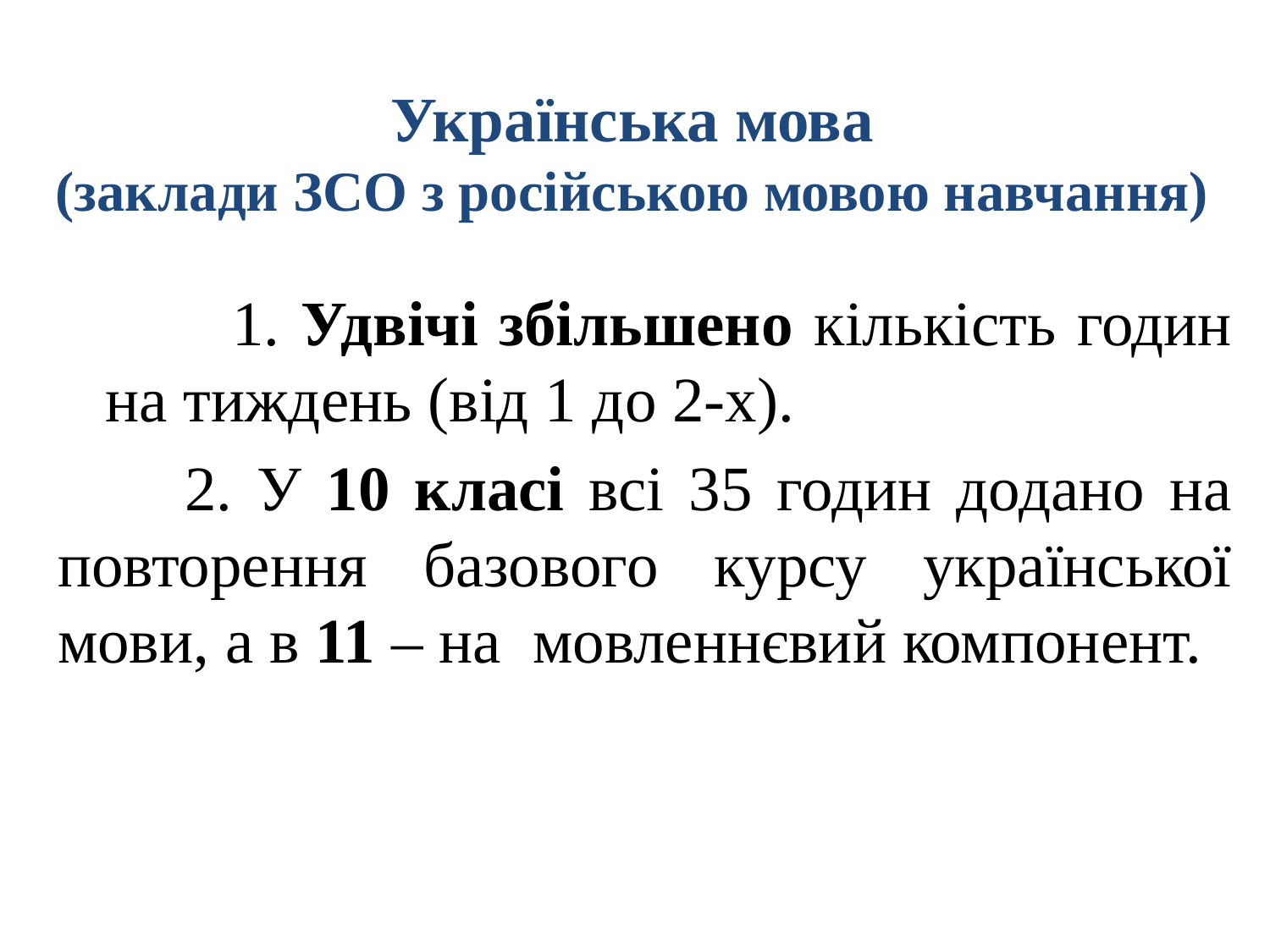

# Українська мова (заклади ЗСО з російською мовою навчання)
		1. Удвічі збільшено кількість годин на тиждень (від 1 до 2-х).
	2. У 10 класі всі 35 годин додано на повторення базового курсу української мови, а в 11 – на  мовленнєвий компонент.